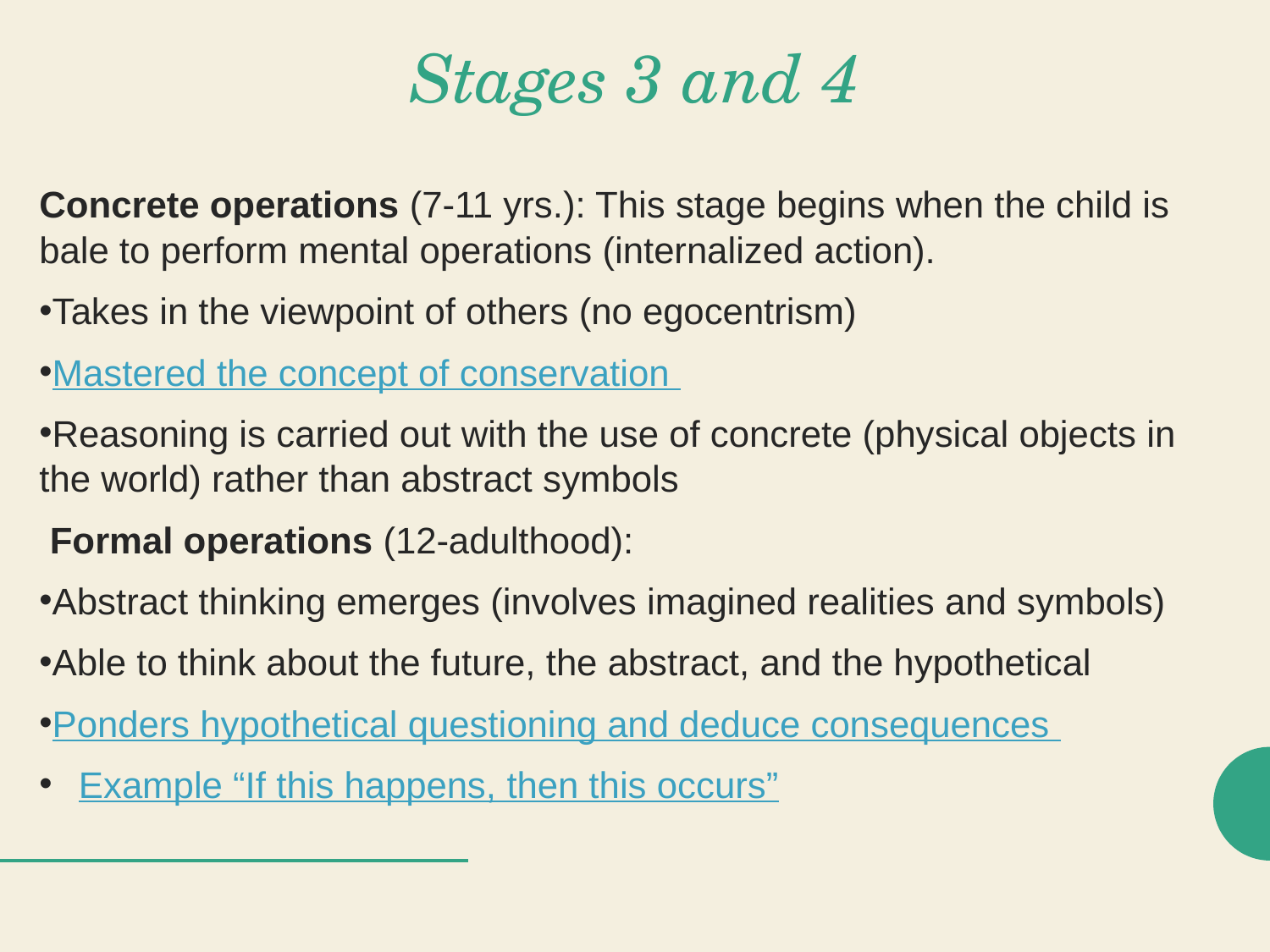

# Stages 3 and 4
Concrete operations (7-11 yrs.): This stage begins when the child is bale to perform mental operations (internalized action).
Takes in the viewpoint of others (no egocentrism)
Mastered the concept of conservation
Reasoning is carried out with the use of concrete (physical objects in the world) rather than abstract symbols
 Formal operations (12-adulthood):
Abstract thinking emerges (involves imagined realities and symbols)
Able to think about the future, the abstract, and the hypothetical
Ponders hypothetical questioning and deduce consequences
Example “If this happens, then this occurs”